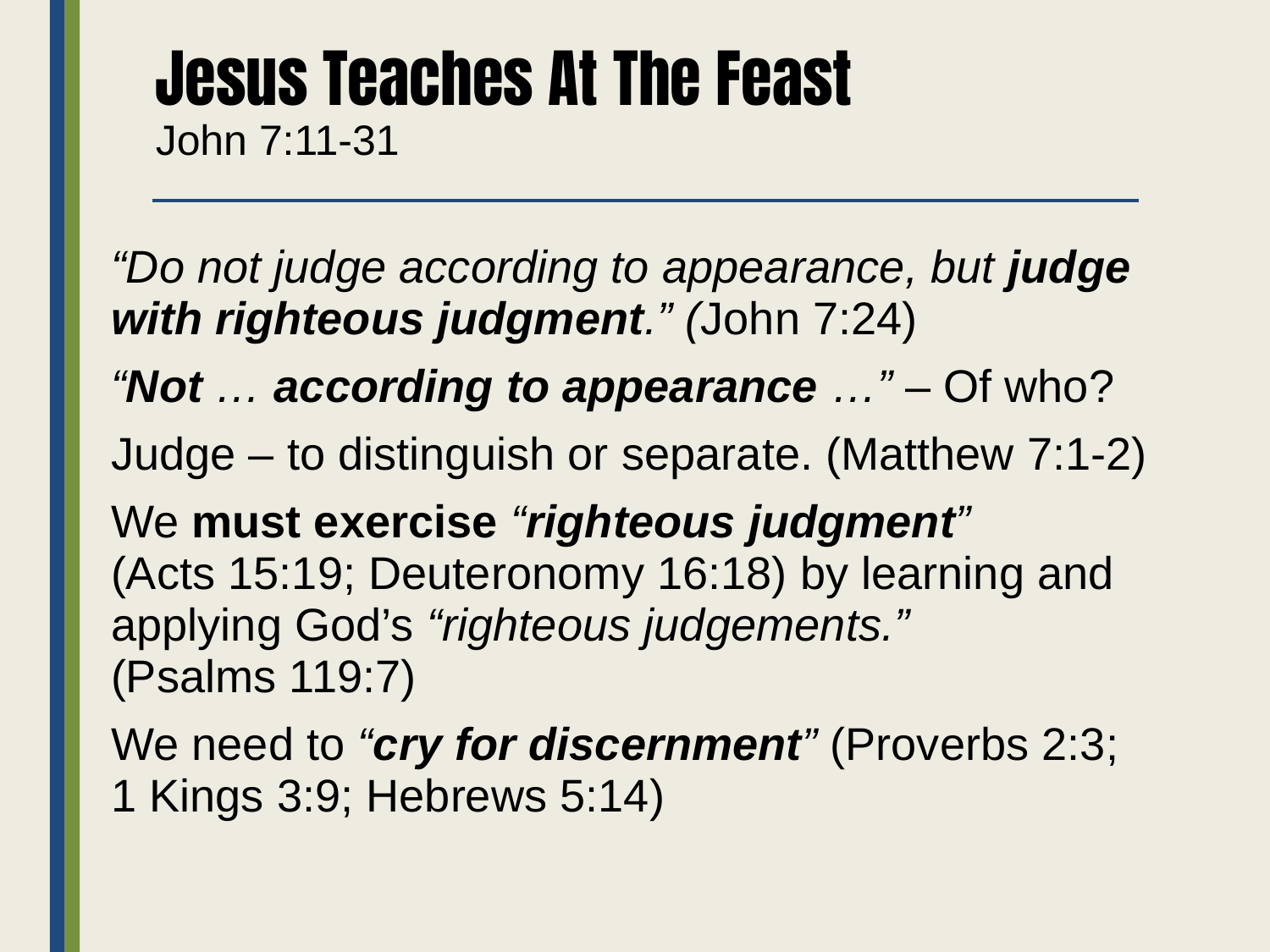

# Jesus Teaches At The Feast John 7:11-31
“Do not judge according to appearance, but judge with righteous judgment.” (John 7:24)
“Not … according to appearance …” – Of who?
Judge – to distinguish or separate. (Matthew 7:1-2)
We must exercise “righteous judgment”
(Acts 15:19; Deuteronomy 16:18) by learning and applying God’s “righteous judgements.”
(Psalms 119:7)
We need to “cry for discernment” (Proverbs 2:3;
1 Kings 3:9; Hebrews 5:14)